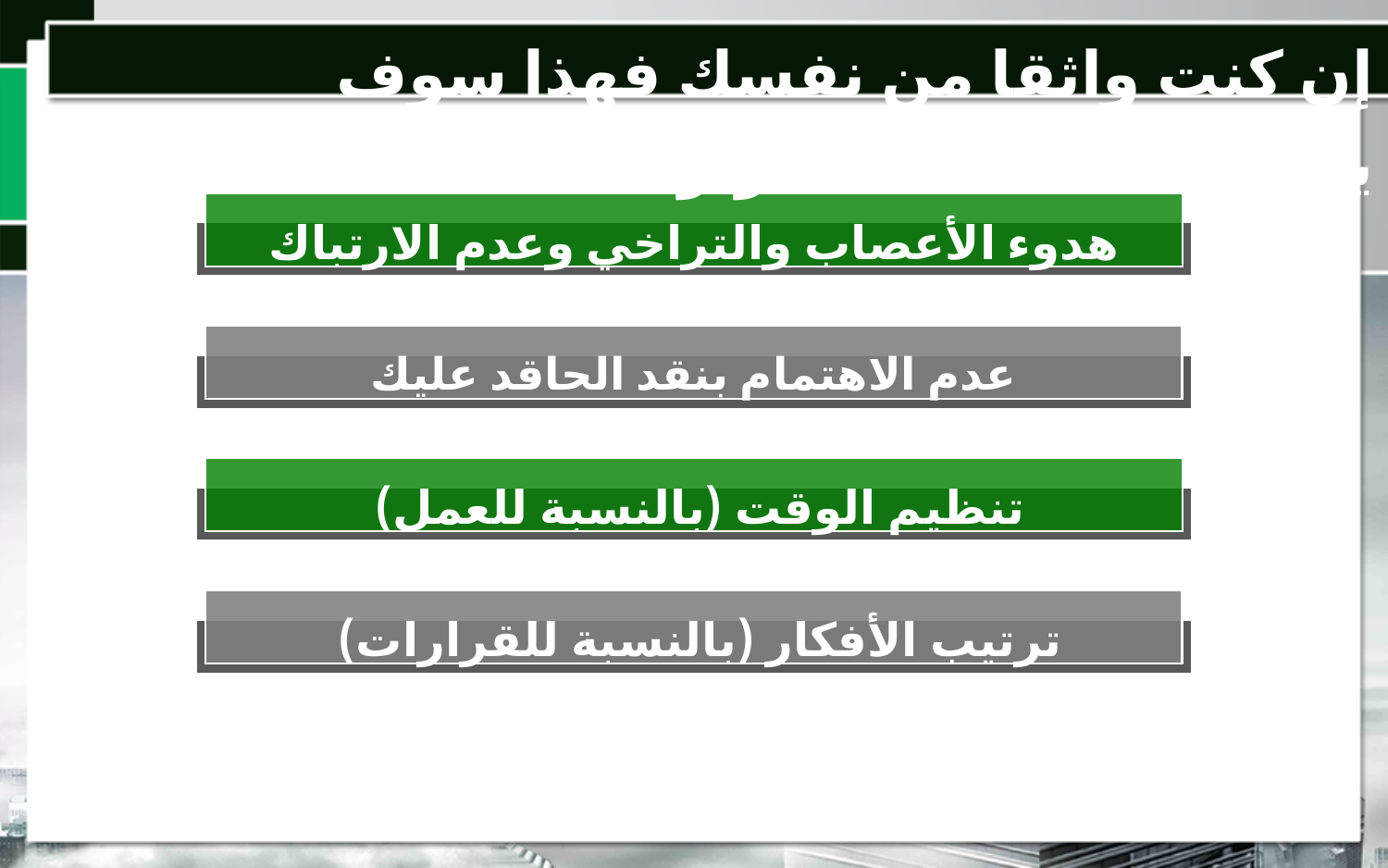

إن كنت واثقا من نفسك فهذا سوف يساعدك على الاستمرار

هدوء الأعصاب والتراخي وعدم الارتباك والتحكم في الغضب

عدم الاهتمام بنقد الحاقد عليك

تنظيم الوقت (بالنسبة للعمل)

ترتيب الأفكار (بالنسبة للقرارات)